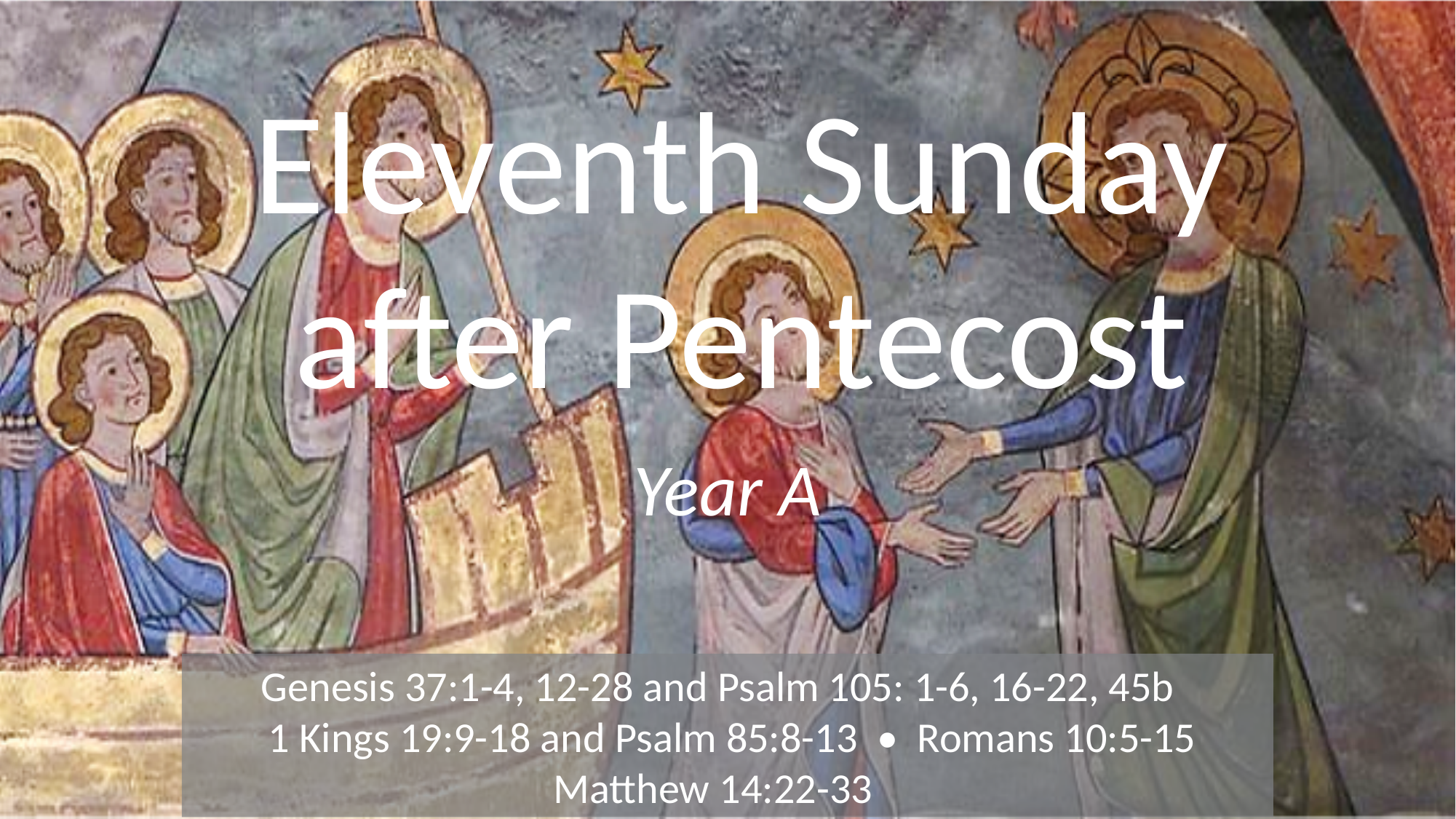

# Eleventh Sunday after Pentecost
Year A
Genesis 37:1-4, 12-28 and Psalm 105: 1-6, 16-22, 45b
  1 Kings 19:9-18 and Psalm 85:8-13  •  Romans 10:5-15  Matthew 14:22-33